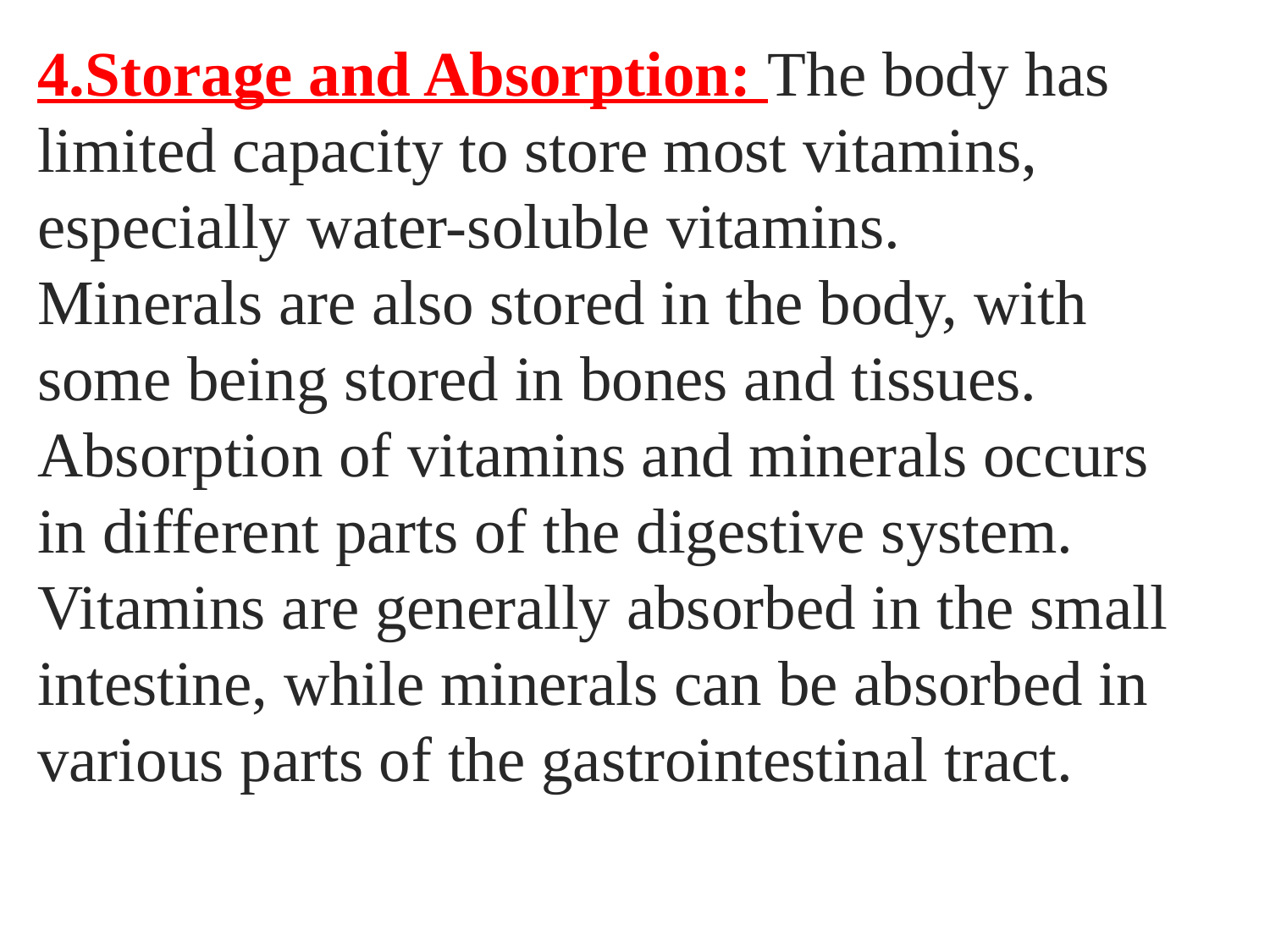

4.Storage and Absorption: The body has limited capacity to store most vitamins, especially water-soluble vitamins.
Minerals are also stored in the body, with some being stored in bones and tissues. Absorption of vitamins and minerals occurs in different parts of the digestive system. Vitamins are generally absorbed in the small intestine, while minerals can be absorbed in various parts of the gastrointestinal tract.